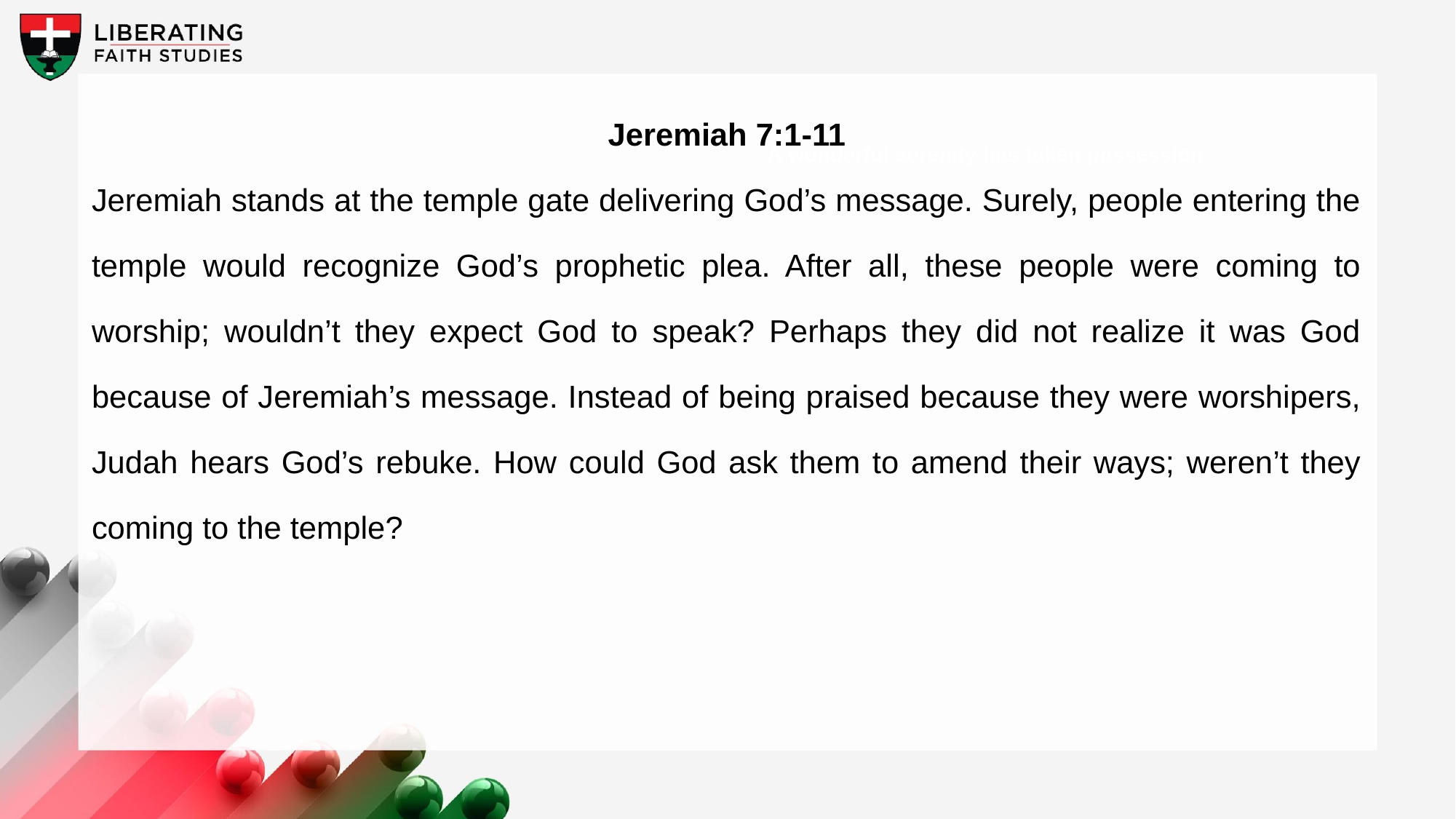

Jeremiah 7:1-11
Jeremiah stands at the temple gate delivering God’s message. Surely, people entering the temple would recognize God’s prophetic plea. After all, these people were coming to worship; wouldn’t they expect God to speak? Perhaps they did not realize it was God because of Jeremiah’s message. Instead of being praised because they were worshipers, Judah hears God’s rebuke. How could God ask them to amend their ways; weren’t they coming to the temple?
A wonderful serenity has taken possession